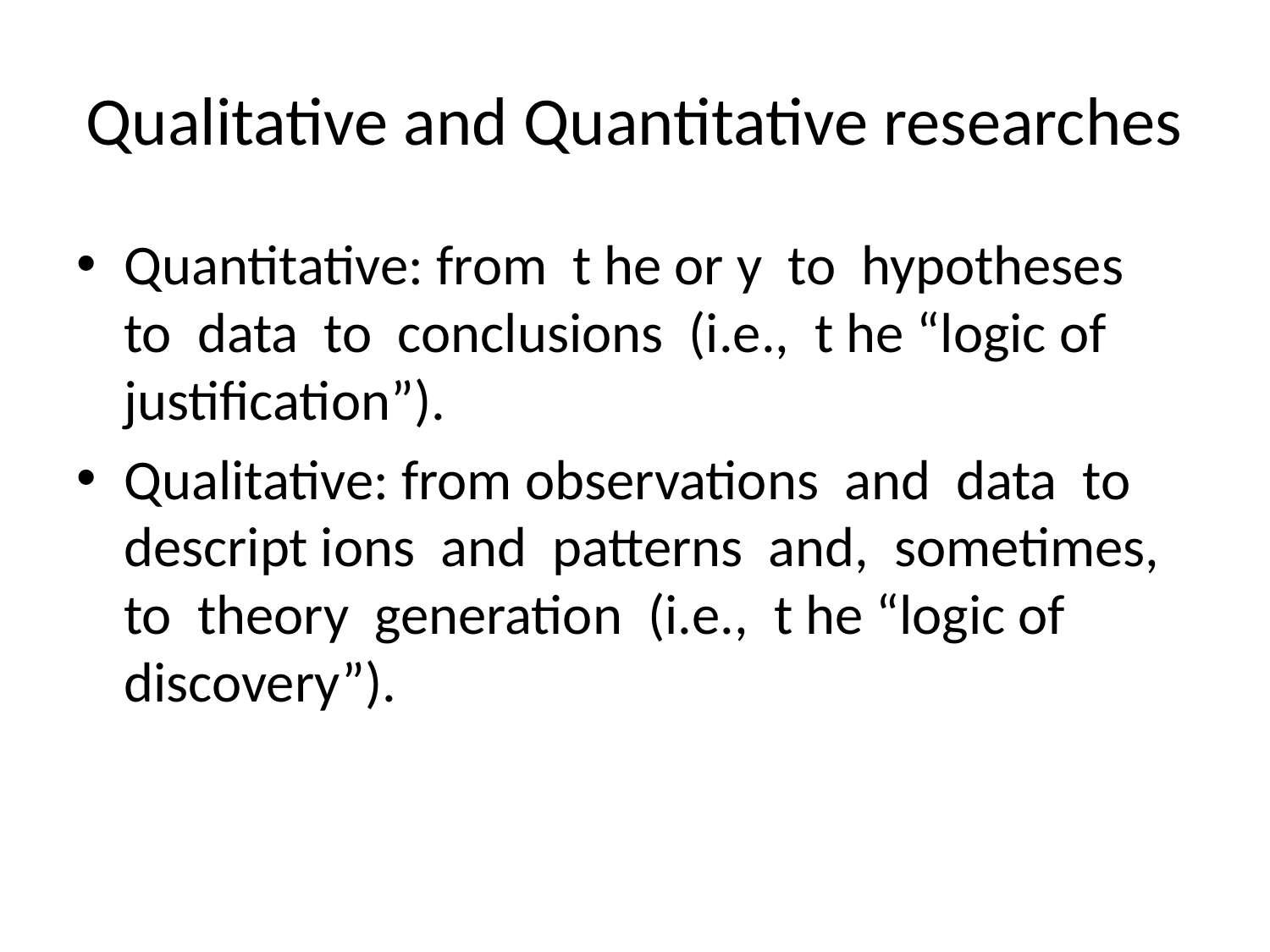

# Qualitative and Quantitative researches
Quantitative: from  t he or y  to  hypotheses  to  data  to  conclusions  (i.e.,  t he “logic of  justification”).
Qualitative: from observations  and  data  to  descript ions  and  patterns  and,  sometimes, to  theory  generation  (i.e.,  t he “logic of  discovery”).